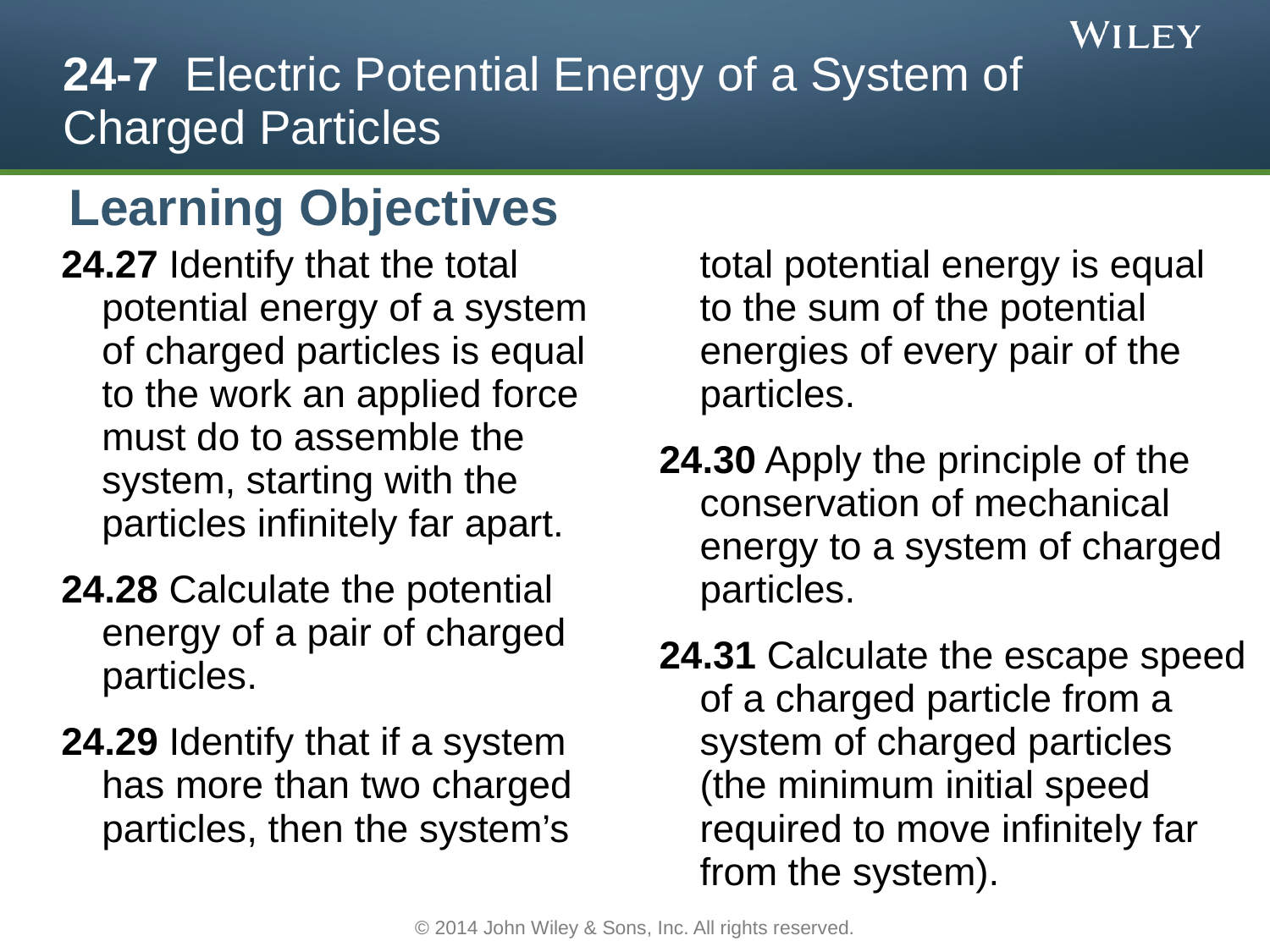

# 24-7  Electric Potential Energy of a System of Charged Particles
Learning Objectives
24.27 Identify that the total potential energy of a system of charged particles is equal to the work an applied force must do to assemble the system, starting with the particles infinitely far apart.
24.28 Calculate the potential energy of a pair of charged particles.
24.29 Identify that if a system has more than two charged particles, then the system’s
	total potential energy is equal to the sum of the potential energies of every pair of the particles.
24.30 Apply the principle of the conservation of mechanical energy to a system of charged particles.
24.31 Calculate the escape speed of a charged particle from a system of charged particles (the minimum initial speed required to move infinitely far from the system).
© 2014 John Wiley & Sons, Inc. All rights reserved.